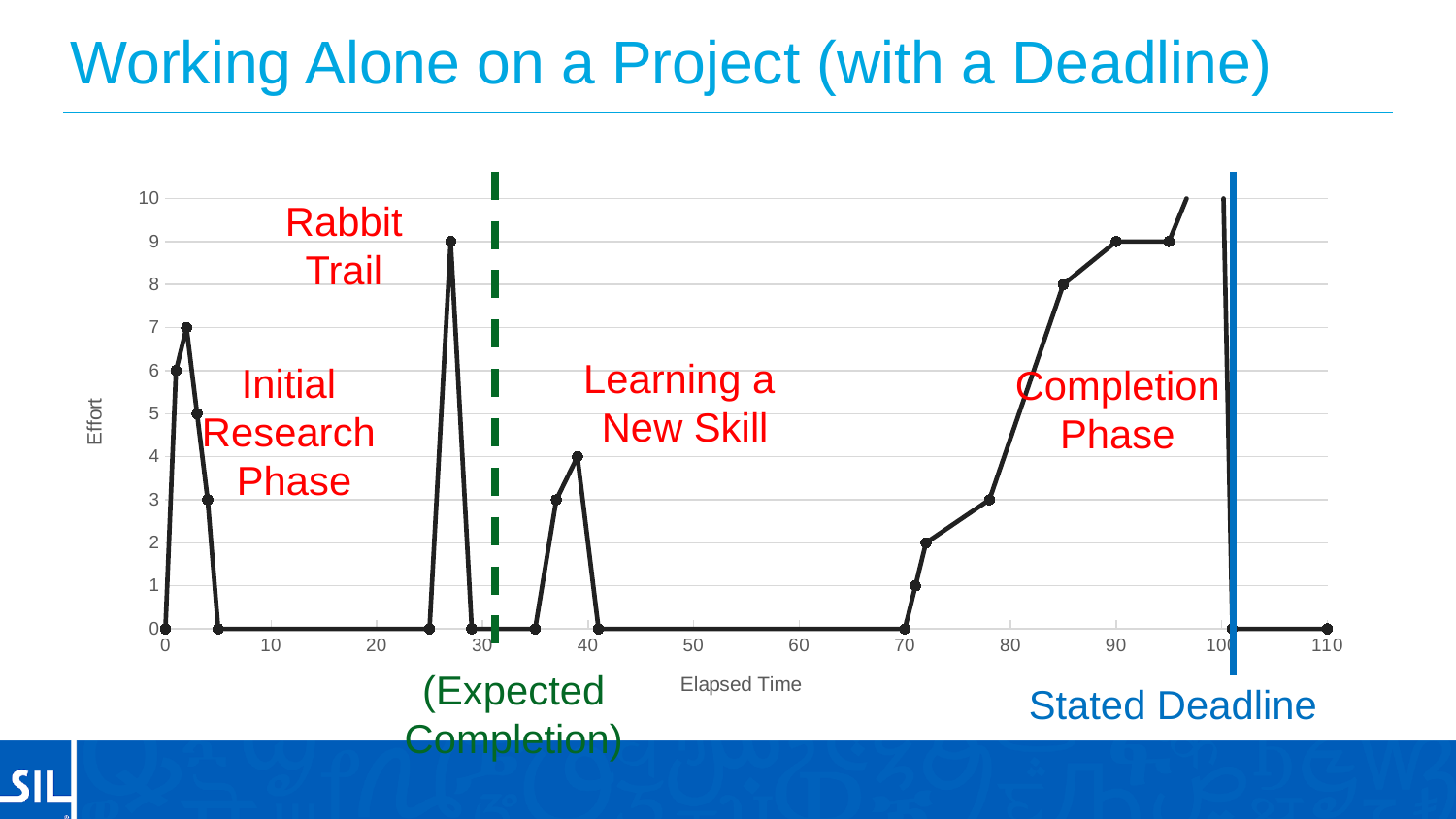

# Working Alone on a Project (with a Deadline)

### Chart

| Category | Deadline (Working Alone) |
|---|---|
Rabbit
Trail
Learning a
New Skill
Initial
Research
Phase
Completion
Phase
(Expected Completion)
Stated Deadline